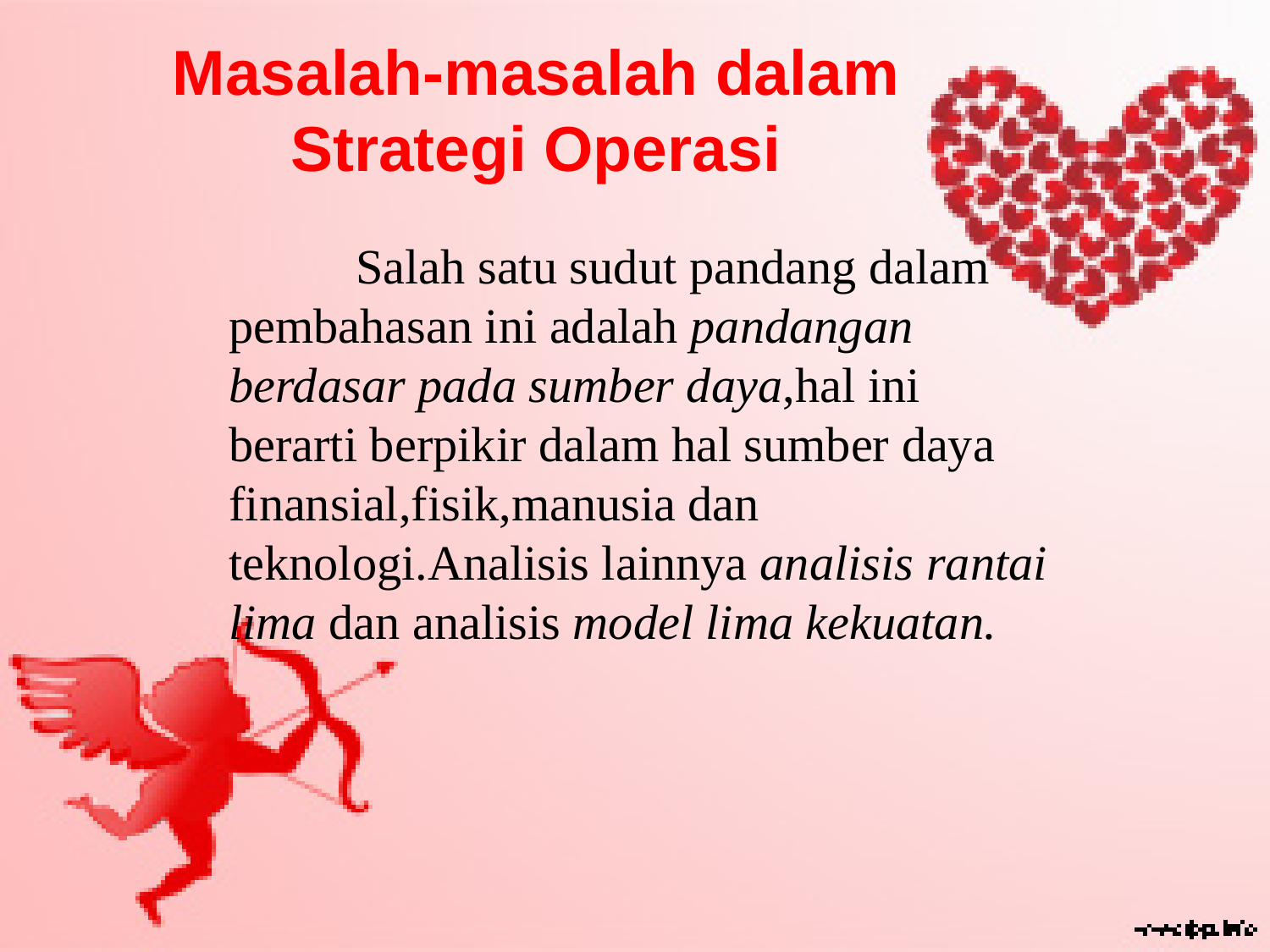

# Masalah-masalah dalam Strategi Operasi
		Salah satu sudut pandang dalam pembahasan ini adalah pandangan berdasar pada sumber daya,hal ini berarti berpikir dalam hal sumber daya finansial,fisik,manusia dan teknologi.Analisis lainnya analisis rantai lima dan analisis model lima kekuatan.